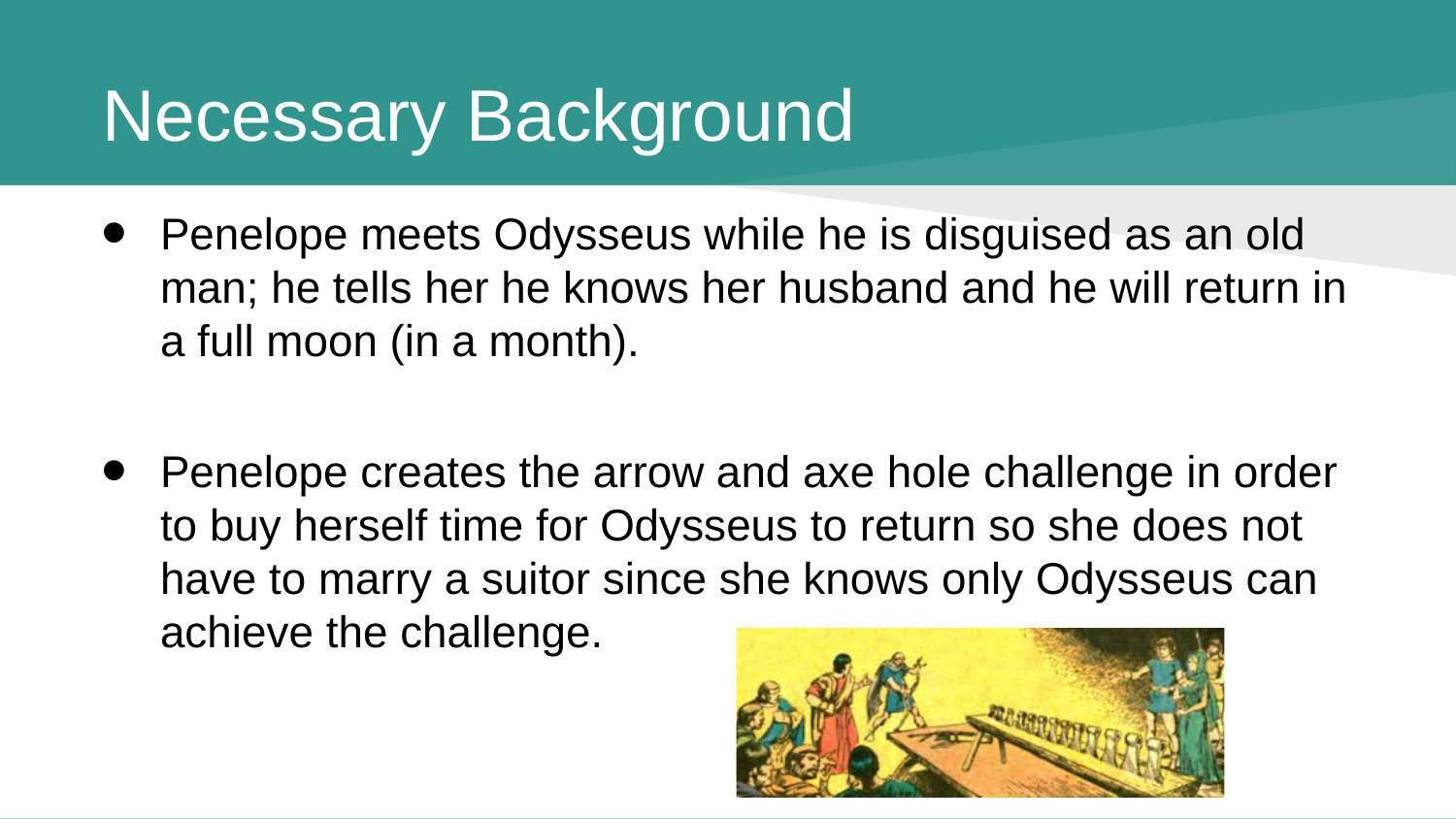

# Necessary Background
Penelope meets Odysseus while he is disguised as an old man; he tells her he knows her husband and he will return in a full moon (in a month).

Penelope creates the arrow and axe hole challenge in order to buy herself time for Odysseus to return so she does not have to marry a suitor since she knows only Odysseus can achieve the challenge.